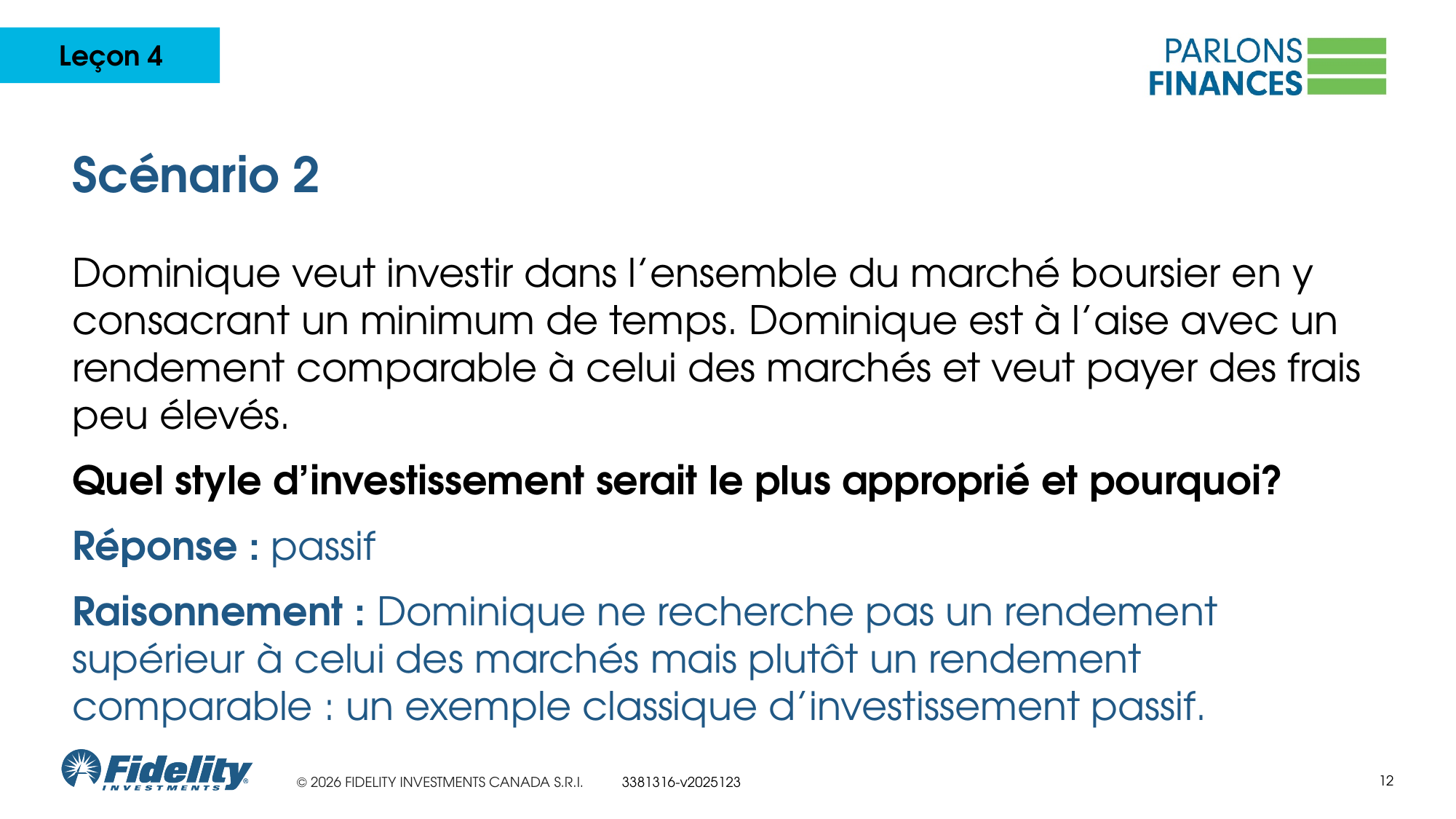

# Scénario 2
Dominique veut investir dans l’ensemble du marché boursier en y consacrant un minimum de temps. Dominique est à l’aise avec un rendement comparable à celui des marchés et veut payer des frais peu élevés.
Quel style d’investissement serait le plus approprié et pourquoi?
Réponse : passif
Raisonnement : Dominique ne recherche pas un rendement supérieur à celui des marchés mais plutôt un rendement comparable : un exemple classique d’investissement passif.

12